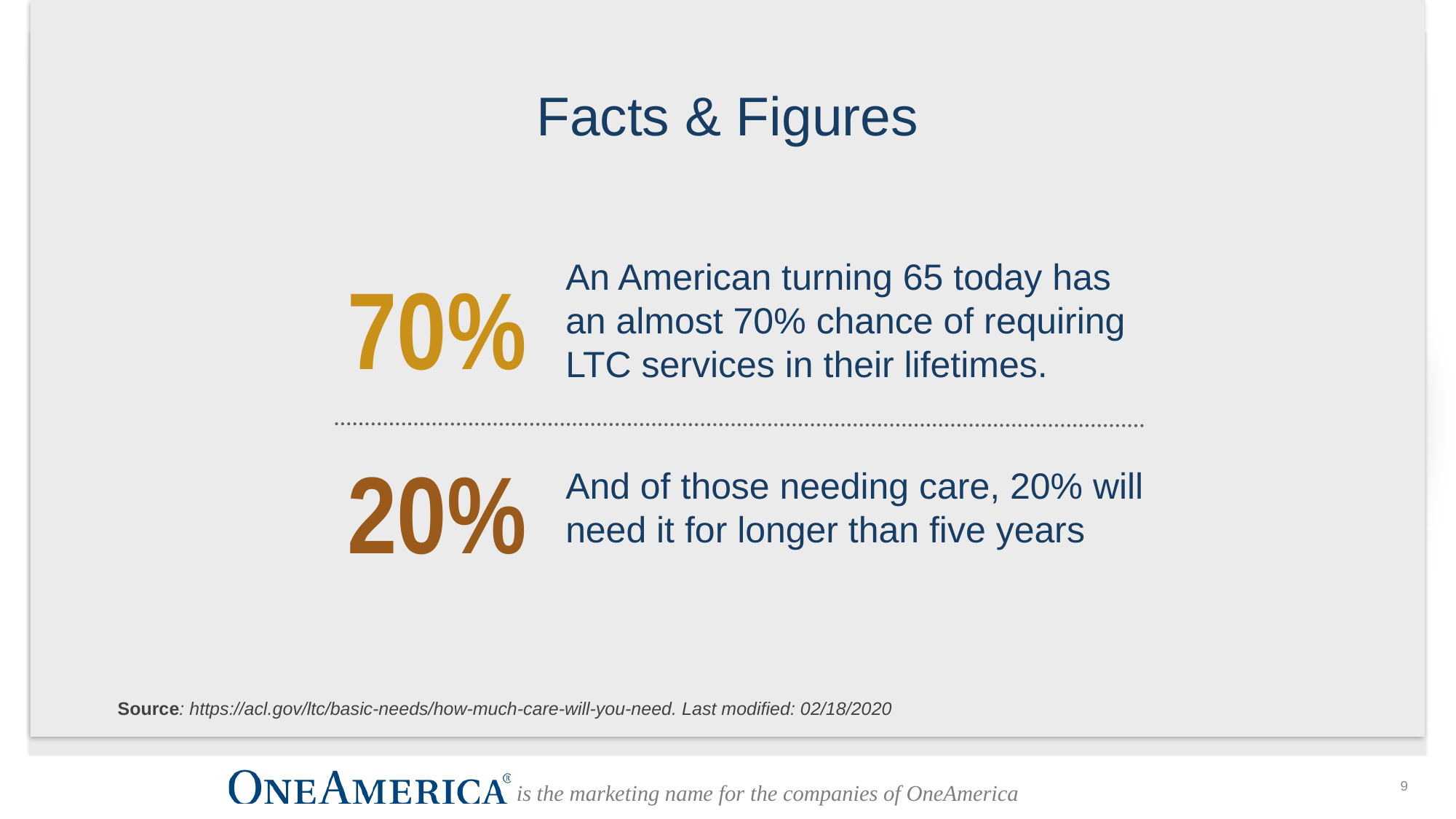

# Facts & Figures
An American turning 65 today has
an almost 70% chance of requiring
LTC services in their lifetimes.

70%

20%
And of those needing care, 20% will need it for longer than five years
 Source: https://acl.gov/ltc/basic-needs/how-much-care-will-you-need. Last modified: 02/18/2020